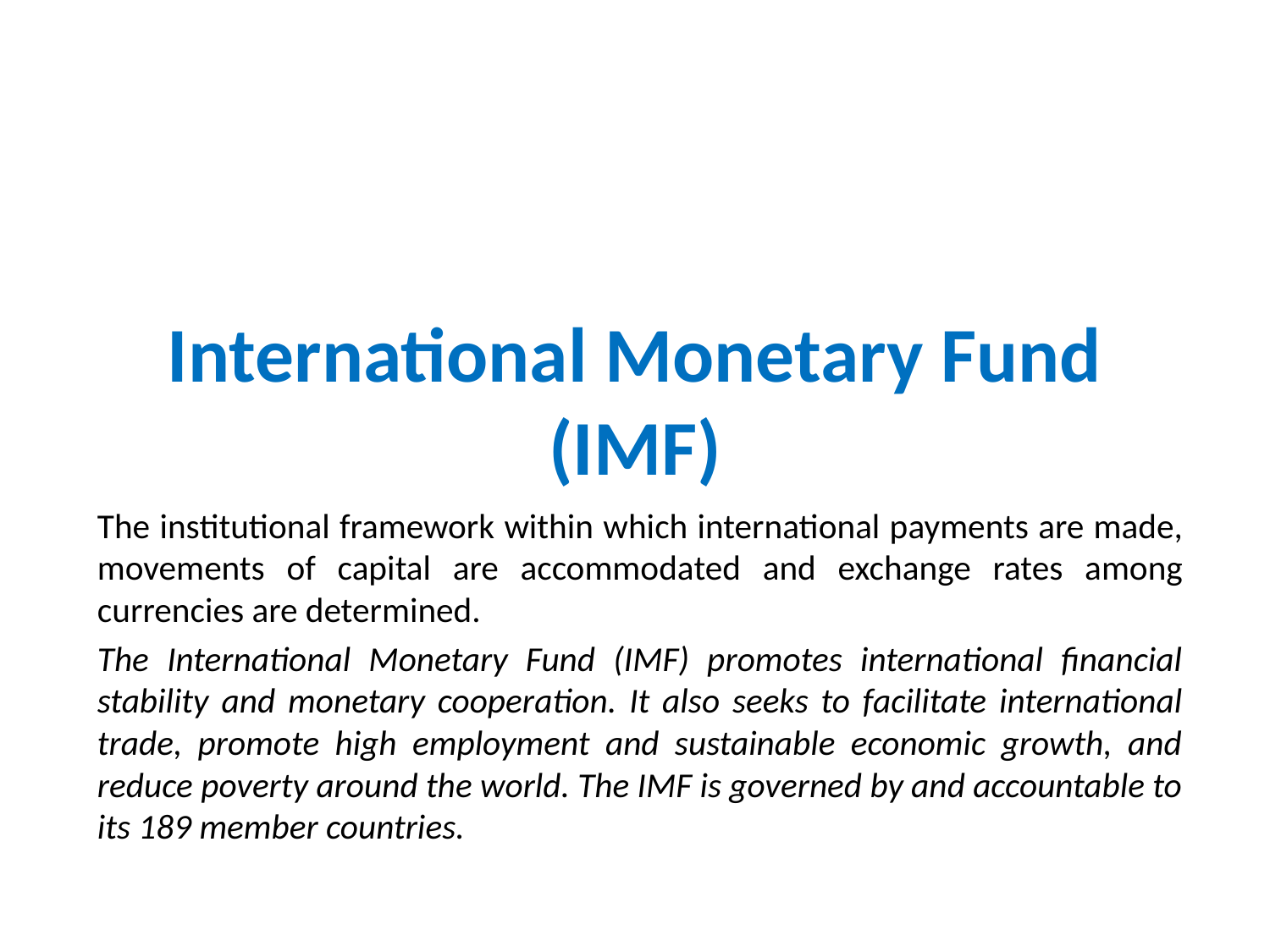

# International Monetary Fund (IMF)
The institutional framework within which international payments are made, movements of capital are accommodated and exchange rates among currencies are determined.
The International Monetary Fund (IMF) promotes international financial stability and monetary cooperation. It also seeks to facilitate international trade, promote high employment and sustainable economic growth, and reduce poverty around the world. The IMF is governed by and accountable to its 189 member countries.